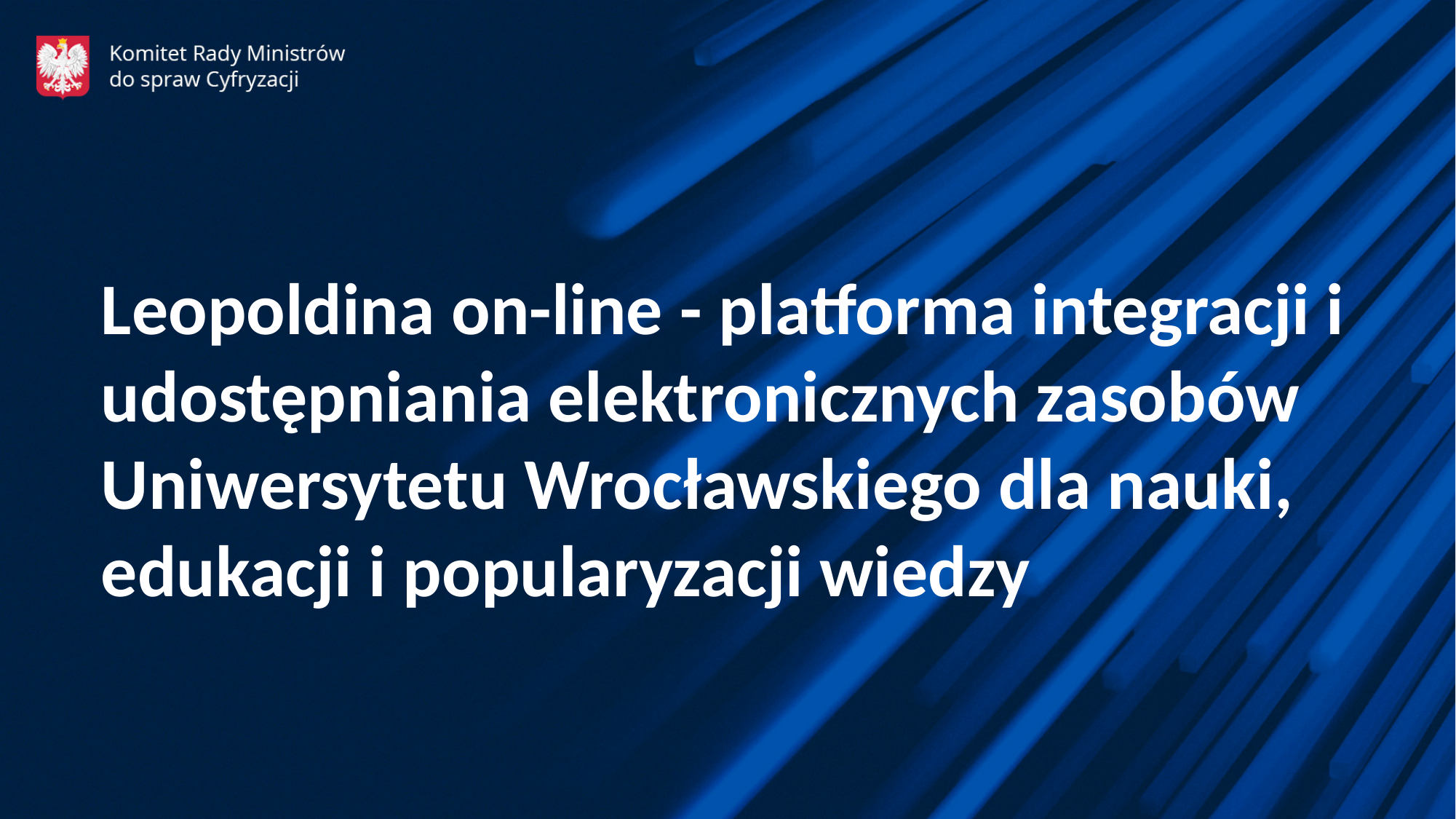

Leopoldina on-line - platforma integracji i udostępniania elektronicznych zasobów Uniwersytetu Wrocławskiego dla nauki, edukacji i popularyzacji wiedzy